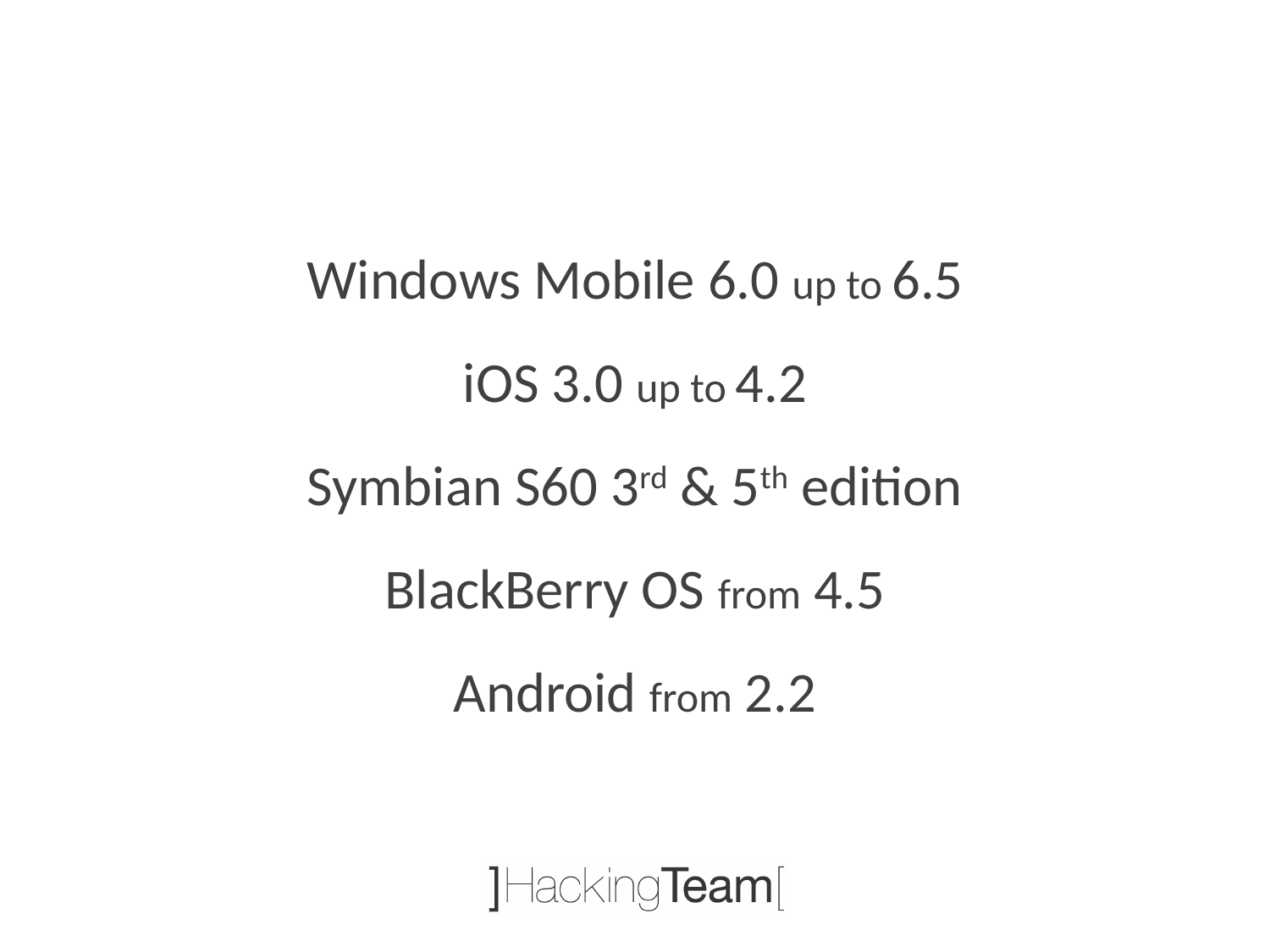

Windows Mobile 6.0 up to 6.5
iOS 3.0 up to 4.2
Symbian S60 3rd & 5th edition
BlackBerry OS from 4.5
Android from 2.2